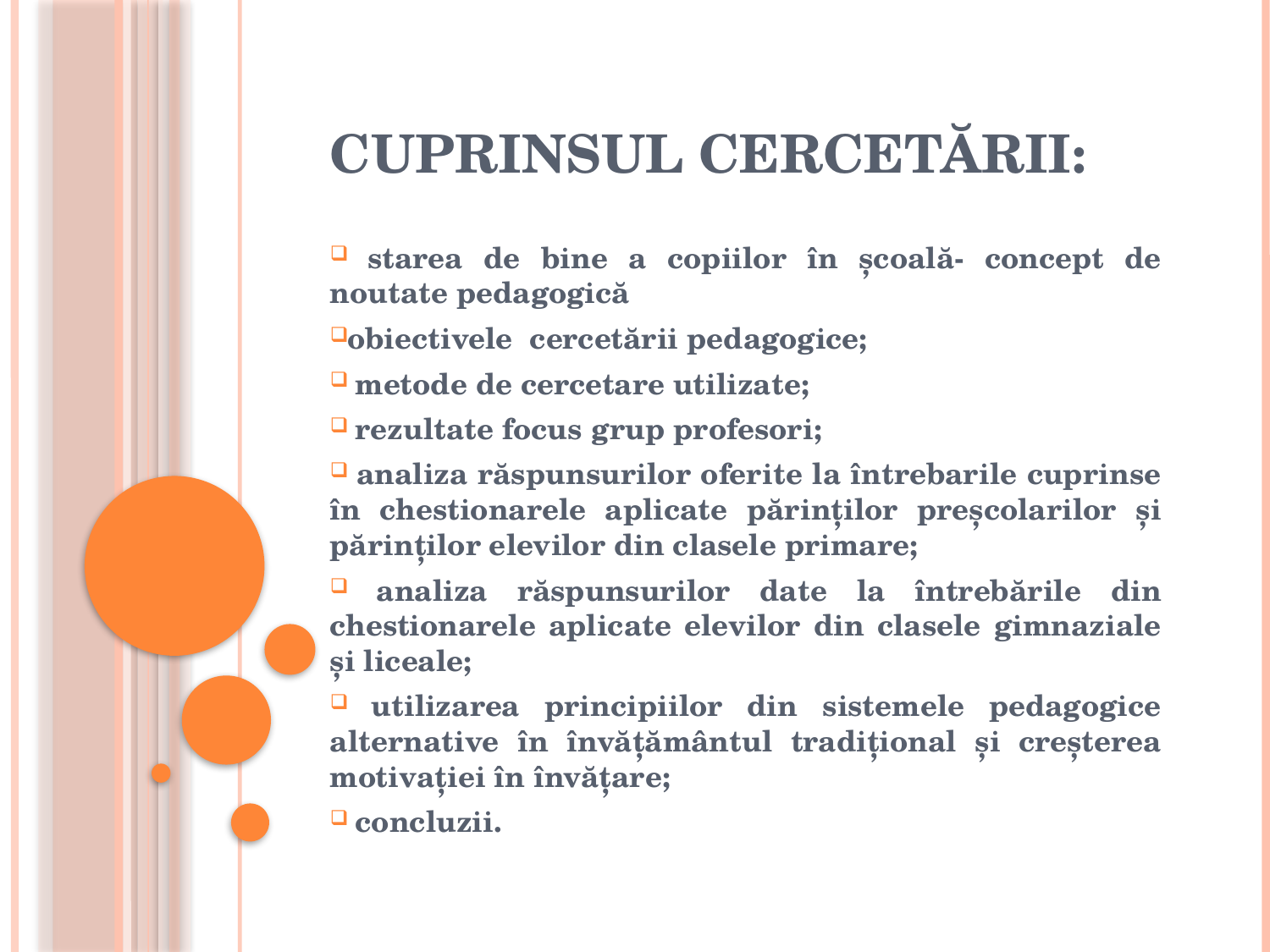

# Cuprinsul cercetării:
 starea de bine a copiilor în școală- concept de noutate pedagogică
obiectivele  cercetării pedagogice;
 metode de cercetare utilizate;
 rezultate focus grup profesori;
 analiza răspunsurilor oferite la întrebarile cuprinse în chestionarele aplicate părinților preșcolarilor și părinților elevilor din clasele primare;
 analiza răspunsurilor date la întrebările din chestionarele aplicate elevilor din clasele gimnaziale și liceale;
 utilizarea principiilor din sistemele pedagogice alternative în învățământul tradițional și creșterea motivației în învățare;
 concluzii.